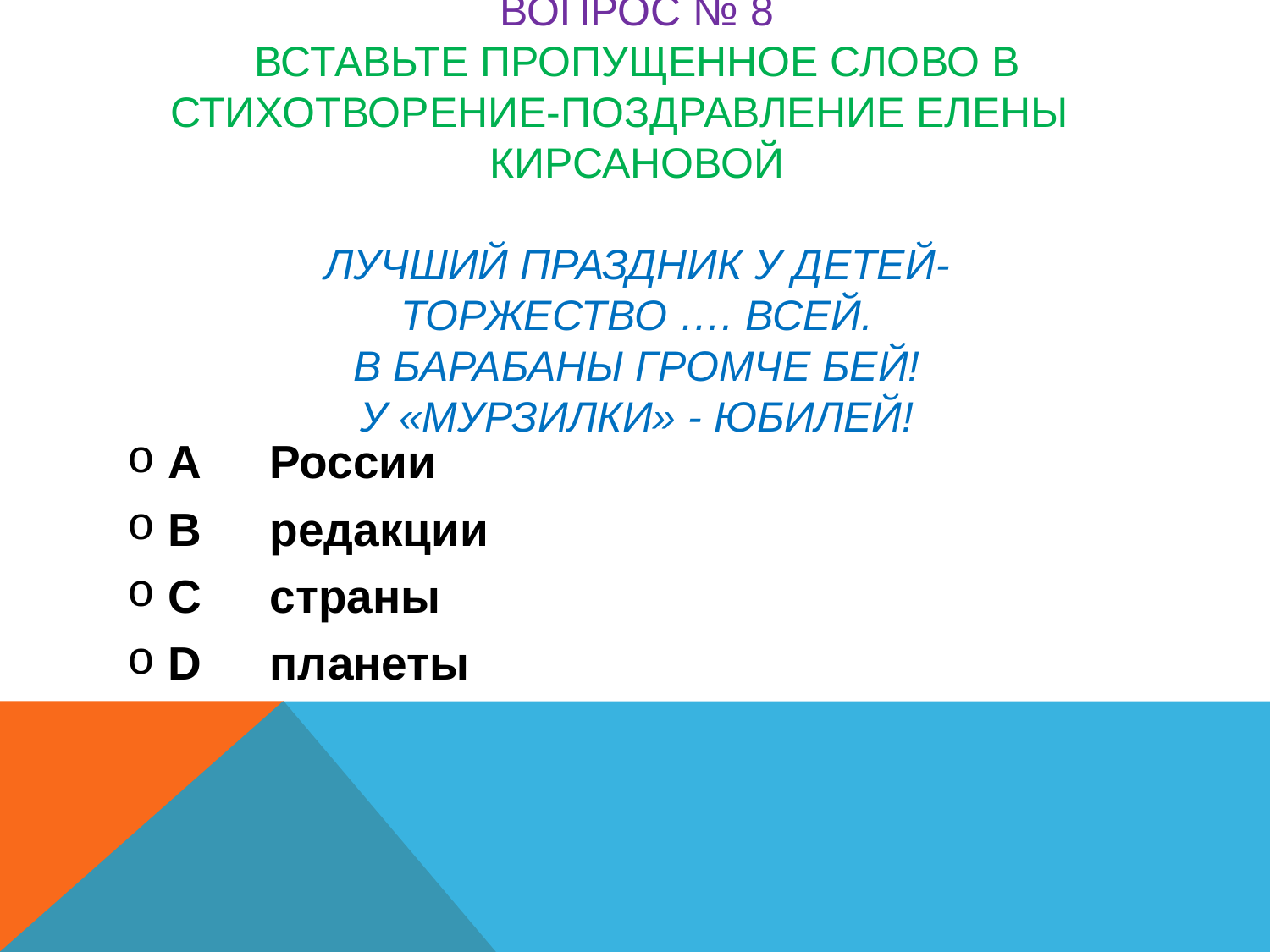

# Вопрос № 8 Вставьте пропущенное слово в стихотворение-поздравление Елены    Кирсановой Лучший праздник у детей- Торжество …. Всей. В барабаны громче бей! У «Мурзилки» - юбилей!
A	России
B	редакции
C	страны
D	планеты